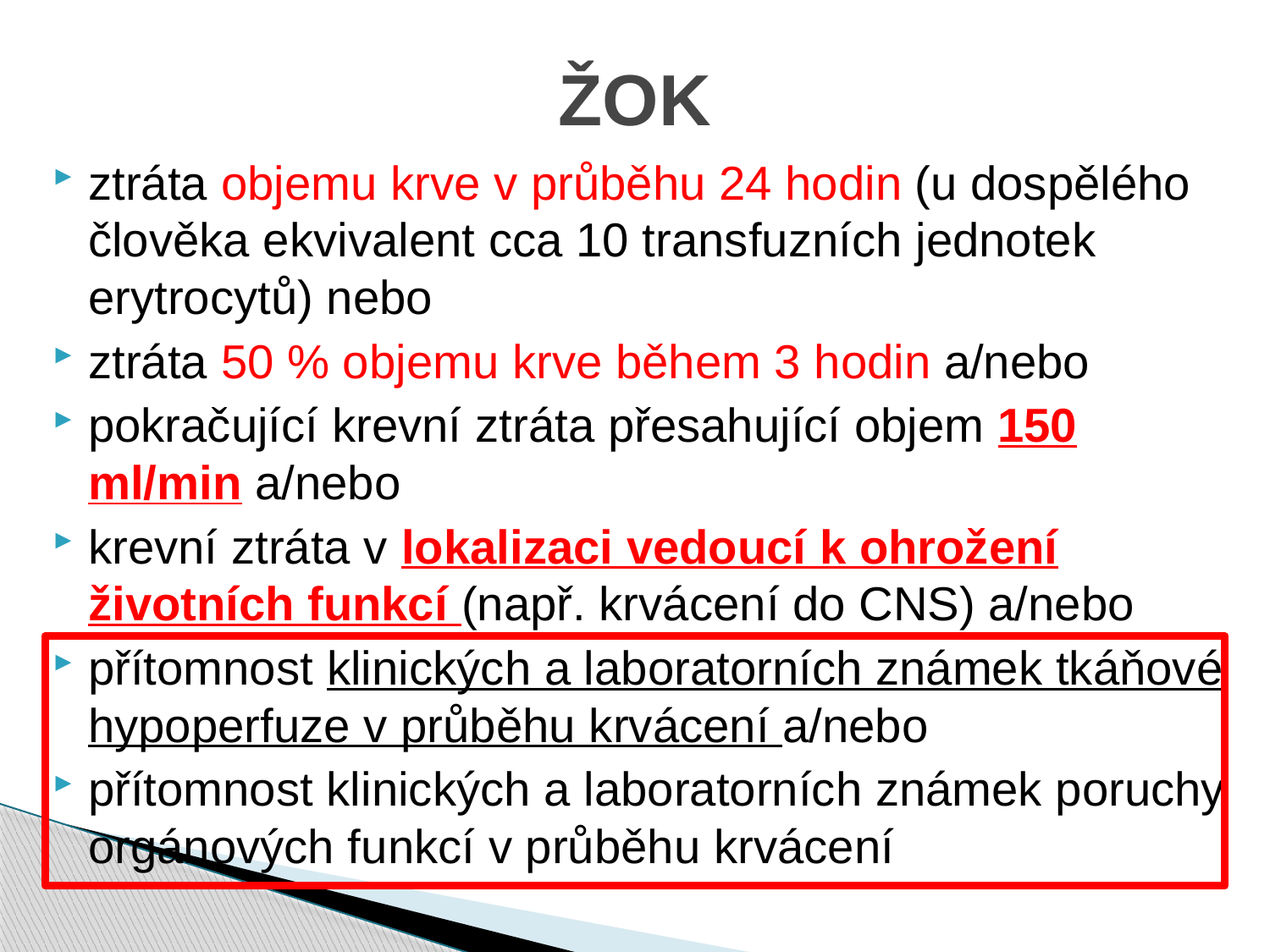

# ŽOK
ztráta objemu krve v průběhu 24 hodin (u dospělého člověka ekvivalent cca 10 transfuzních jednotek erytrocytů) nebo
ztráta 50 % objemu krve během 3 hodin a/nebo
pokračující krevní ztráta přesahující objem 150 ml/min a/nebo
krevní ztráta v lokalizaci vedoucí k ohrožení životních funkcí (např. krvácení do CNS) a/nebo
přítomnost klinických a laboratorních známek tkáňové hypoperfuze v průběhu krvácení a/nebo
přítomnost klinických a laboratorních známek poruchy orgánových funkcí v průběhu krvácení